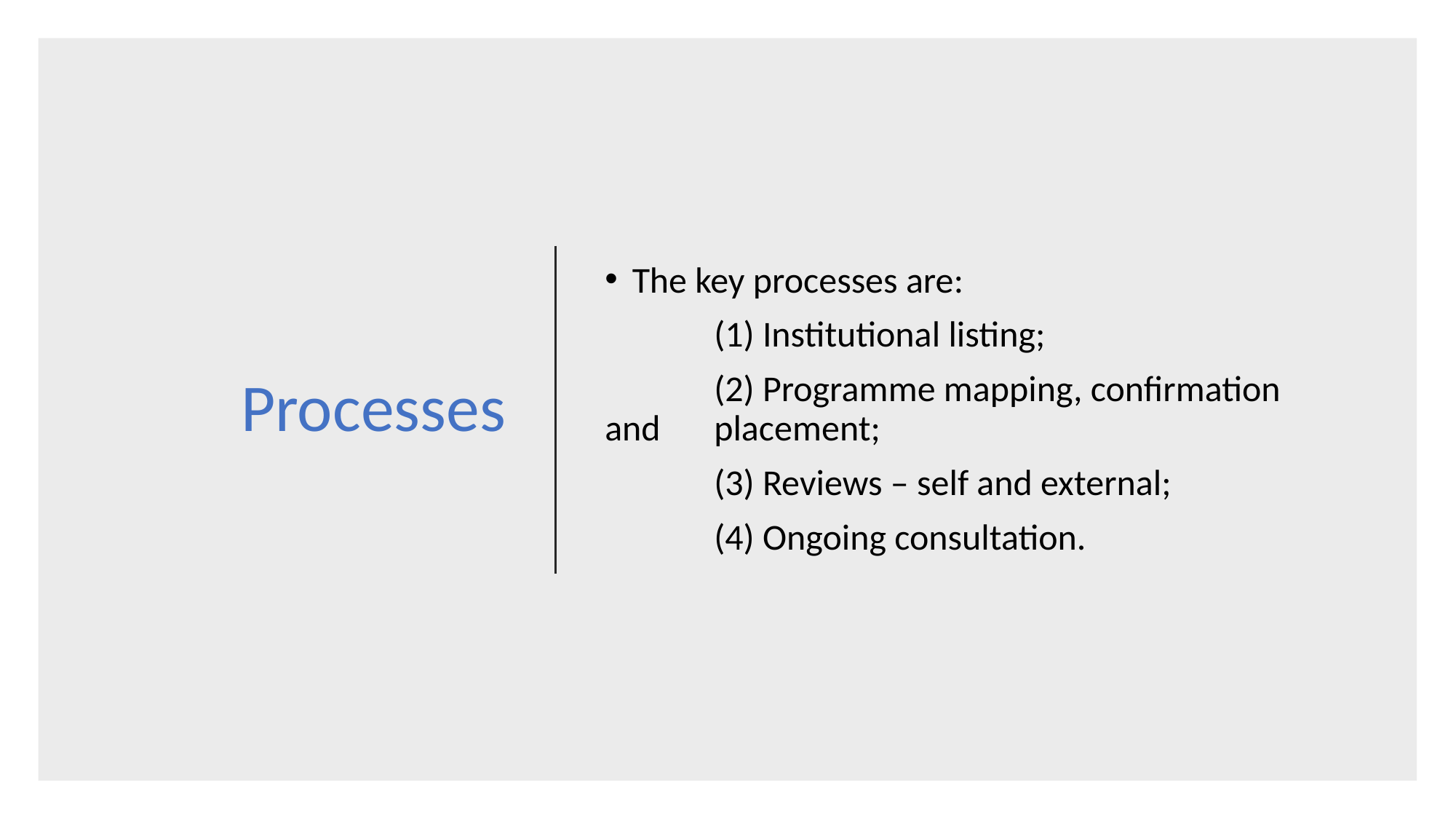

# Processes
The key processes are:
	(1) Institutional listing;
	(2) Programme mapping, confirmation and 	placement;
	(3) Reviews – self and external;
	(4) Ongoing consultation.